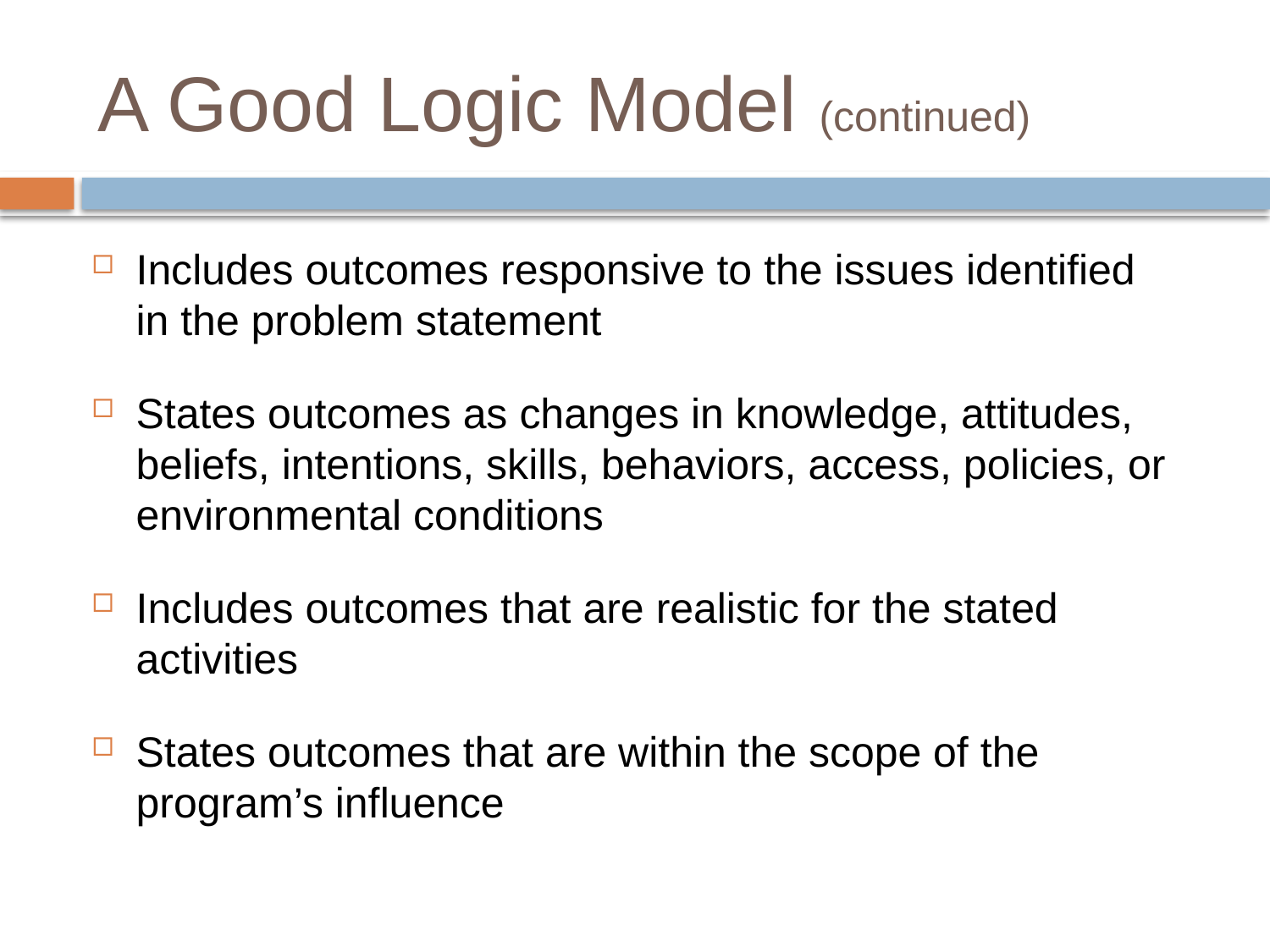

# A Good Logic Model (continued)
Includes outcomes responsive to the issues identified in the problem statement
States outcomes as changes in knowledge, attitudes, beliefs, intentions, skills, behaviors, access, policies, or environmental conditions
Includes outcomes that are realistic for the stated activities
States outcomes that are within the scope of the program’s influence